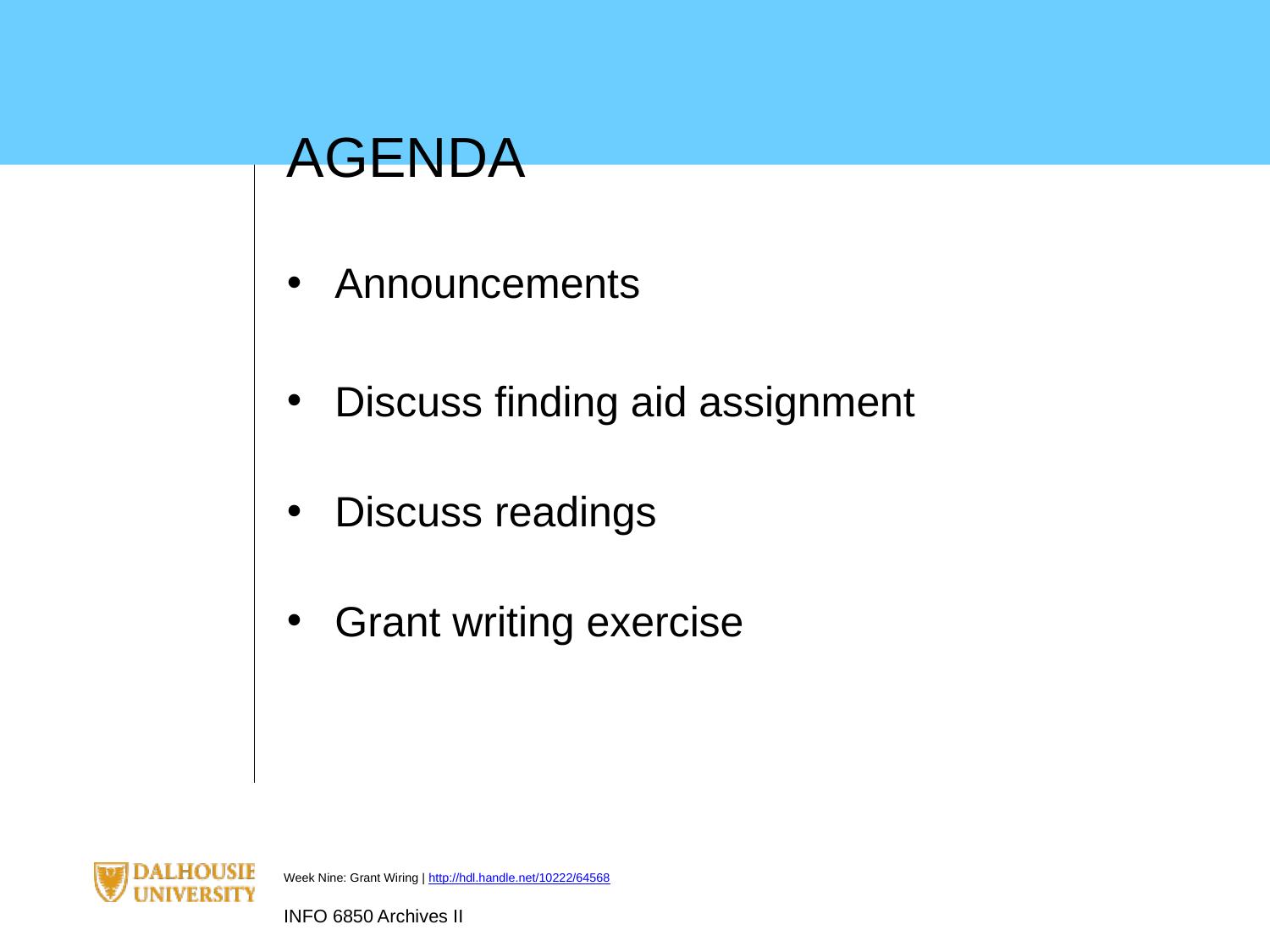

AGENDA

Announcements

Discuss finding aid assignment
Discuss readings
Grant writing exercise